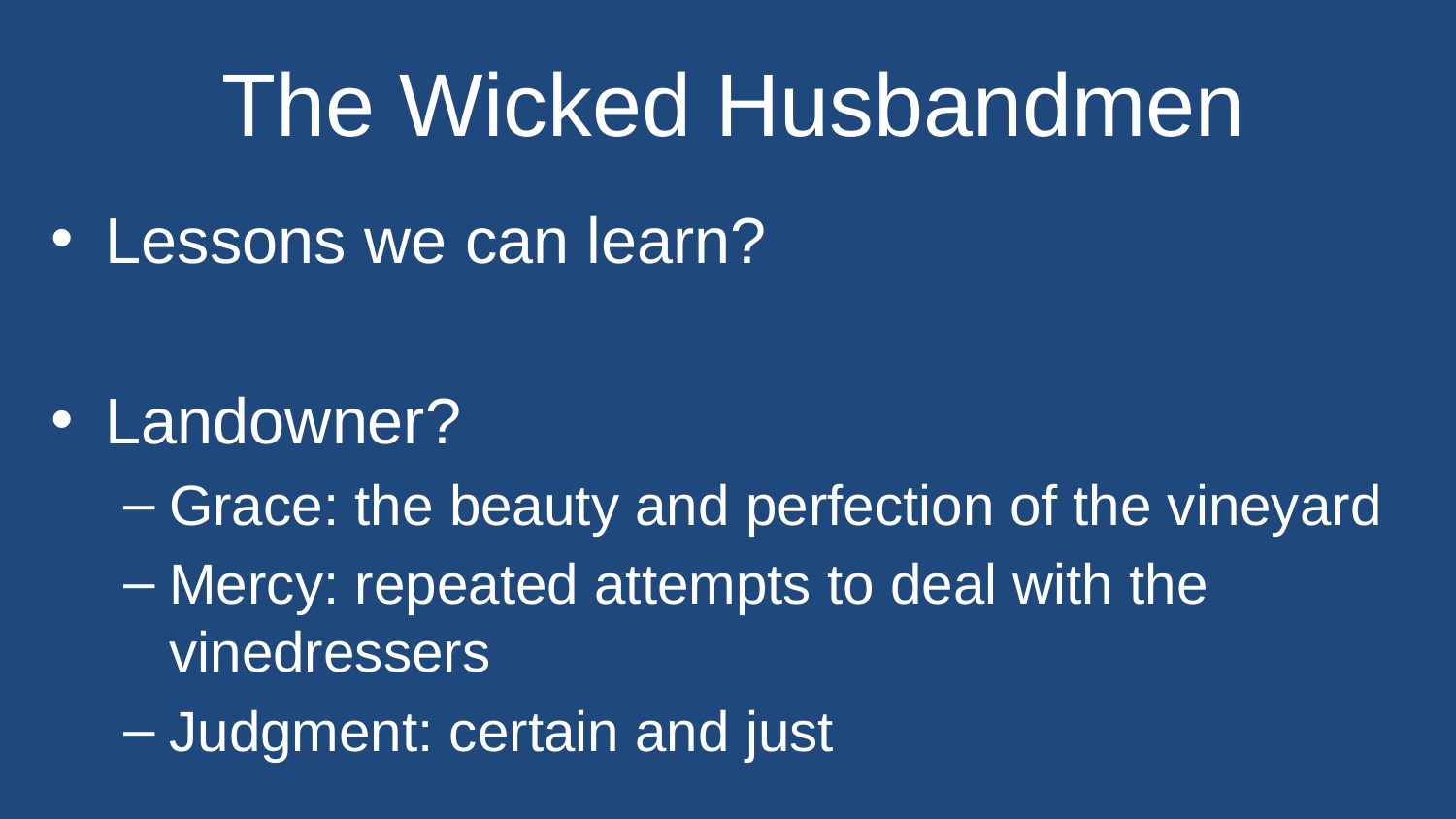

# The Wicked Husbandmen
Lessons we can learn?

Landowner?
Grace: the beauty and perfection of the vineyard
Mercy: repeated attempts to deal with the vinedressers
Judgment: certain and just